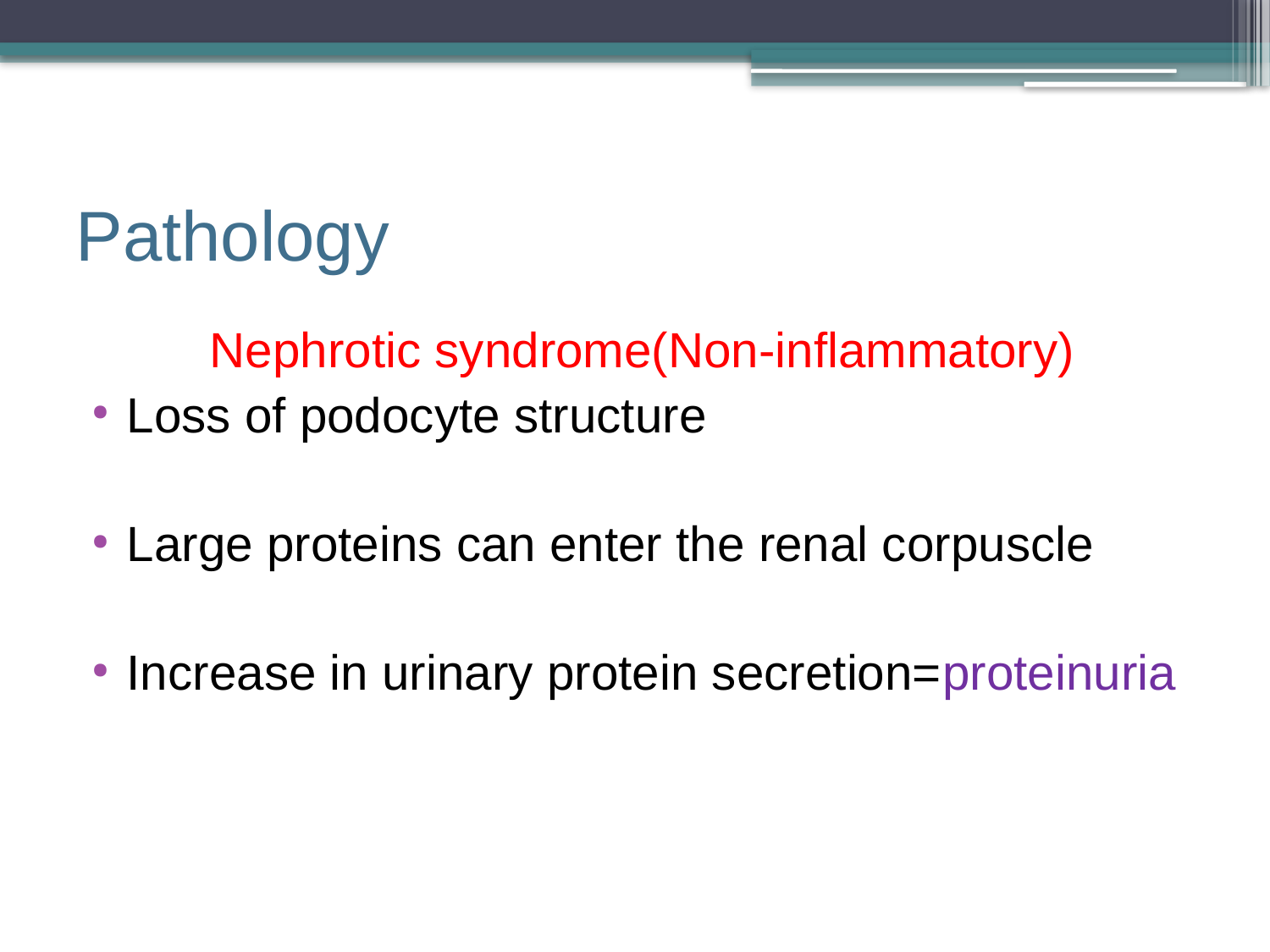

# Pathology
Nephrotic syndrome(Non-inflammatory)
Loss of podocyte structure

Large proteins can enter the renal corpuscle

Increase in urinary protein secretion=proteinuria